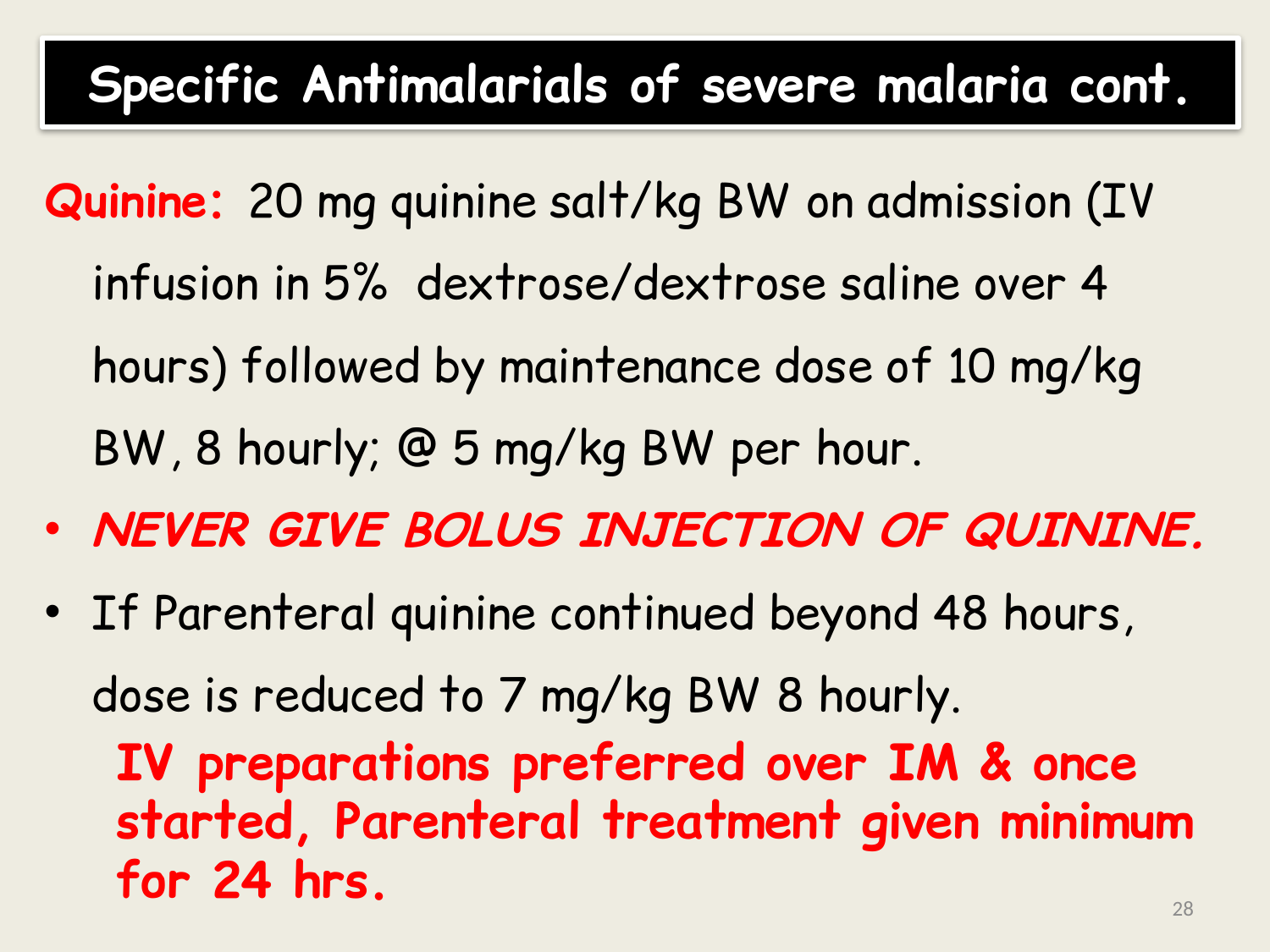

# Specific Antimalarials of severe malaria cont.
Quinine: 20 mg quinine salt/kg BW on admission (IV infusion in 5%  dextrose/dextrose saline over 4 hours) followed by maintenance dose of 10 mg/kg BW, 8 hourly; @ 5 mg/kg BW per hour.
NEVER GIVE BOLUS INJECTION OF QUININE.
If Parenteral quinine continued beyond 48 hours, dose is reduced to 7 mg/kg BW 8 hourly.
	IV preparations preferred over IM & once started, Parenteral treatment given minimum for 24 hrs.
28